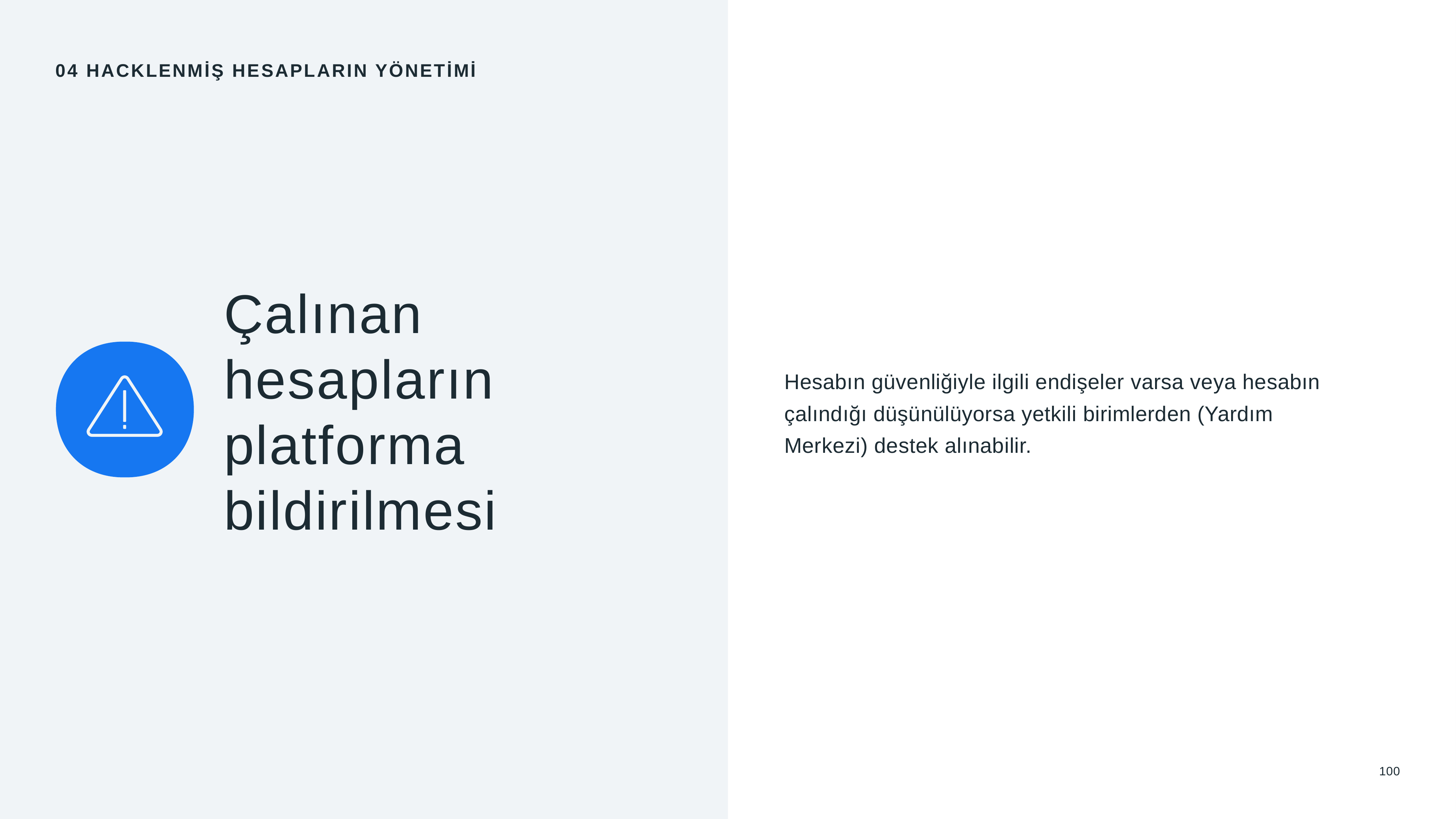

04 Hacklenmiş Hesapların Yönetimi
Hesabın güvenliğiyle ilgili endişeler varsa veya hesabın çalındığı düşünülüyorsa yetkili birimlerden (Yardım Merkezi) destek alınabilir.
Çalınan hesapların platforma bildirilmesi